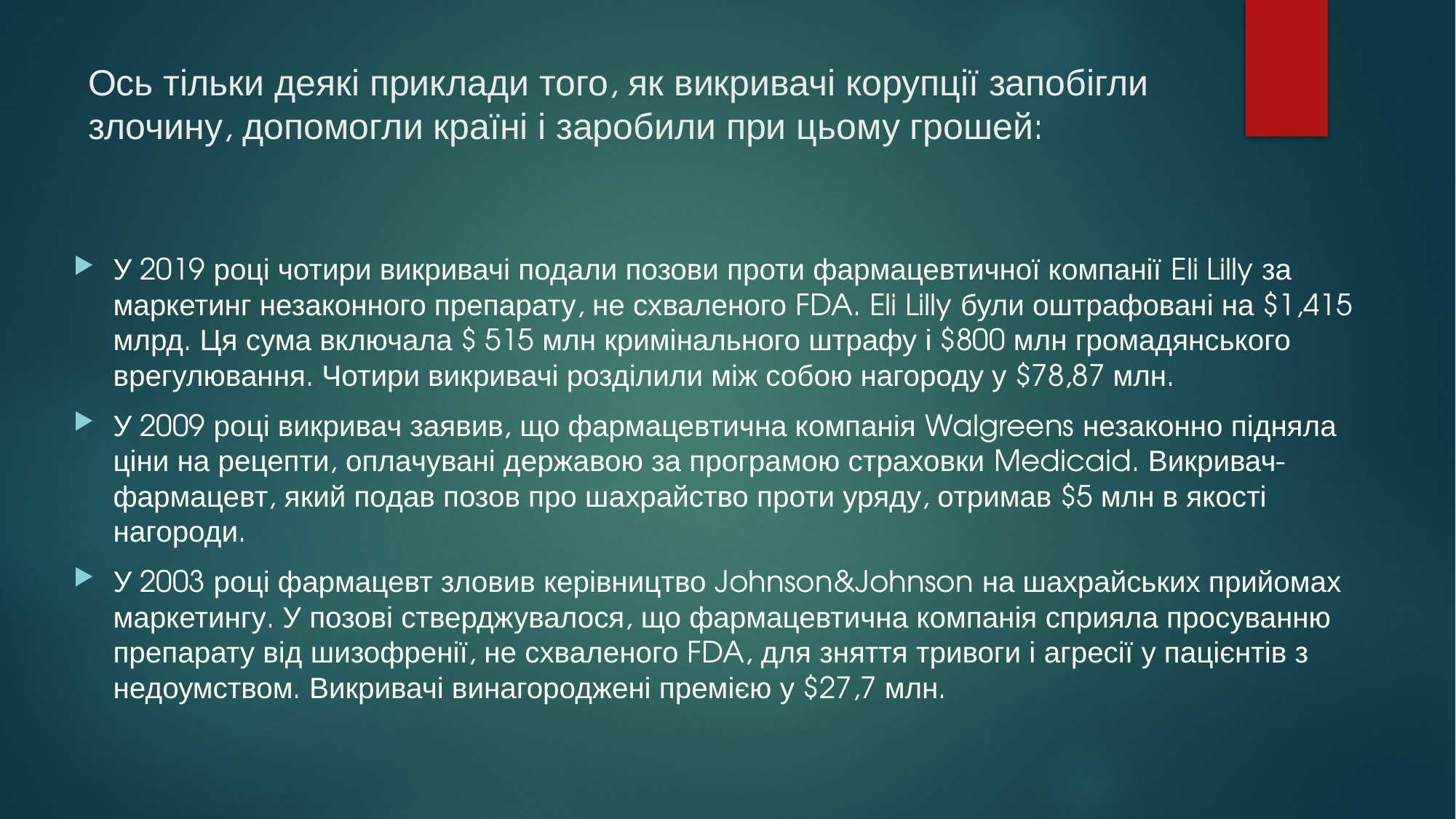

# Ось тільки деякі приклади того, як викривачі корупції запобігли злочину, допомогли країні і заробили при цьому грошей:
У 2019 році чотири викривачі подали позови проти фармацевтичної компанії Eli Lilly за маркетинг незаконного препарату, не схваленого FDA. Eli Lilly були оштрафовані на $1,415 млрд. Ця сума включала $ 515 млн кримінального штрафу і $800 млн громадянського врегулювання. Чотири викривачі розділили між собою нагороду у $78,87 млн.
У 2009 році викривач заявив, що фармацевтична компанія Walgreens незаконно підняла ціни на рецепти, оплачувані державою за програмою страховки Medicaid. Викривач-фармацевт, який подав позов про шахрайство проти уряду, отримав $5 млн в якості нагороди.
У 2003 році фармацевт зловив керівництво Johnson&Johnson на шахрайських прийомах маркетингу. У позові стверджувалося, що фармацевтична компанія сприяла просуванню препарату від шизофренії, не схваленого FDA, для зняття тривоги і агресії у пацієнтів з недоумством. Викривачі винагороджені премією у $27,7 млн.